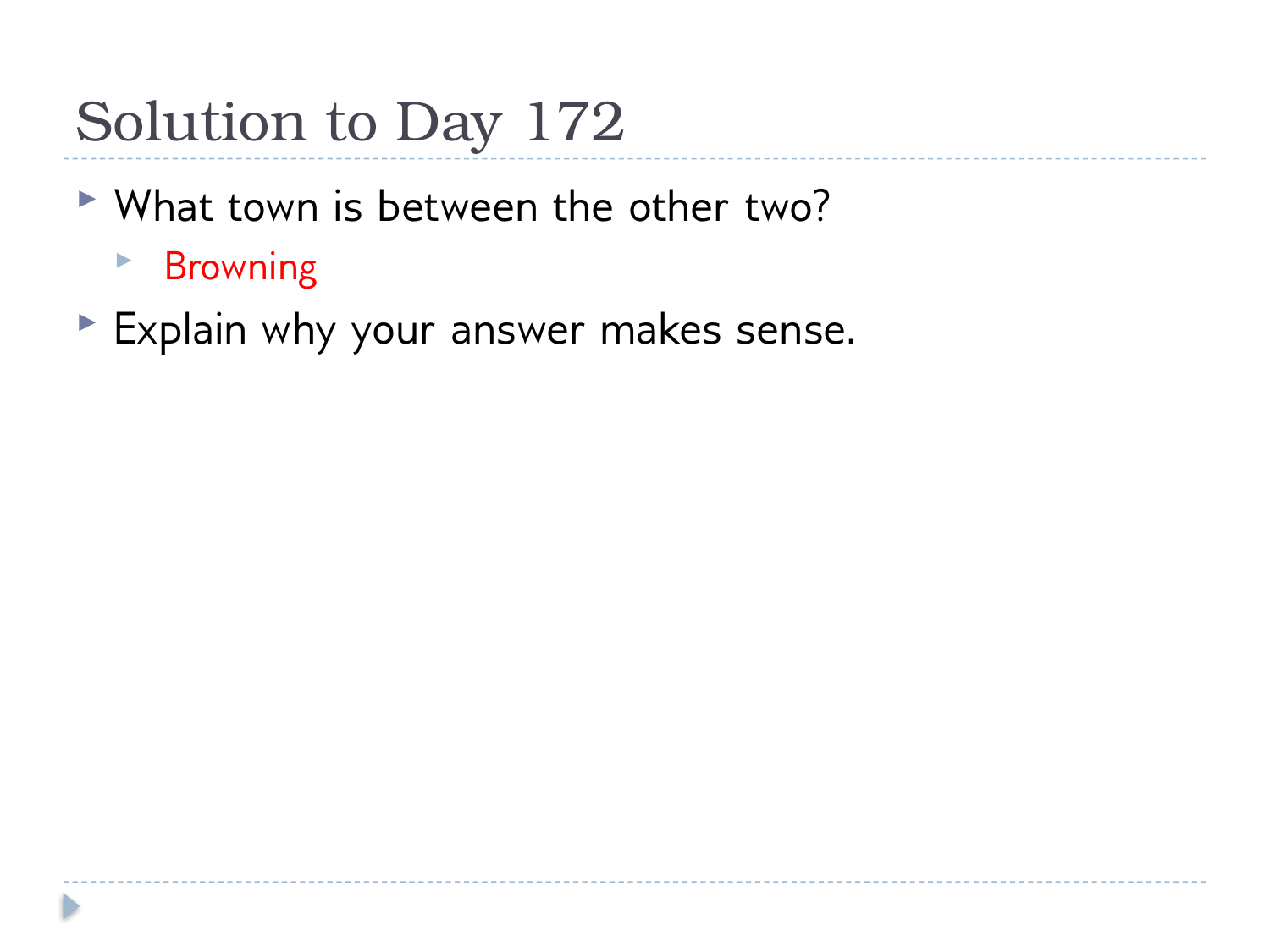

# Solution to Day 172
What town is between the other two?
 Browning
Explain why your answer makes sense.